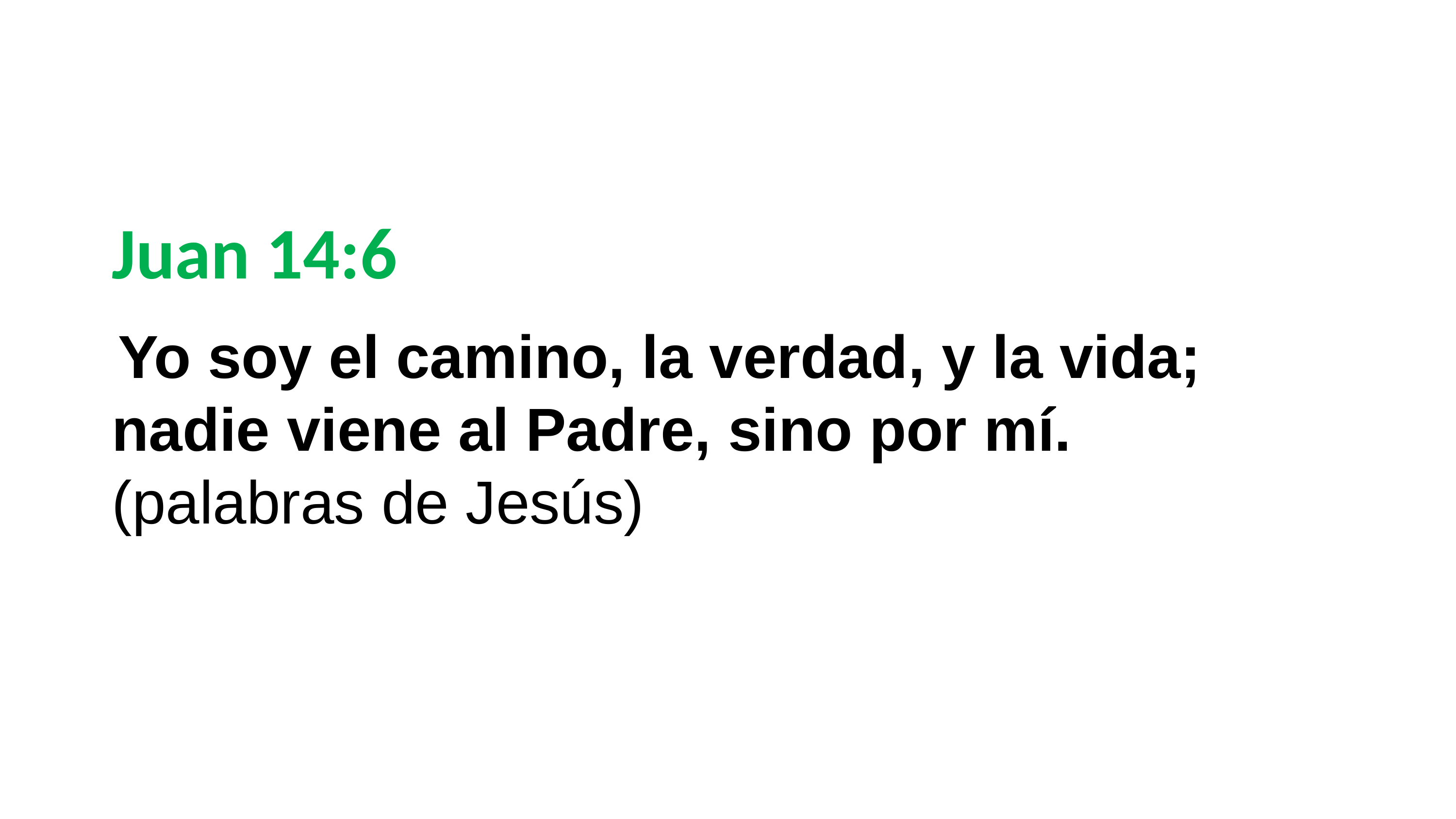

Juan 14:6

 Yo soy el camino, la verdad, y la vida; nadie viene al Padre, sino por mí.
(palabras de Jesús)